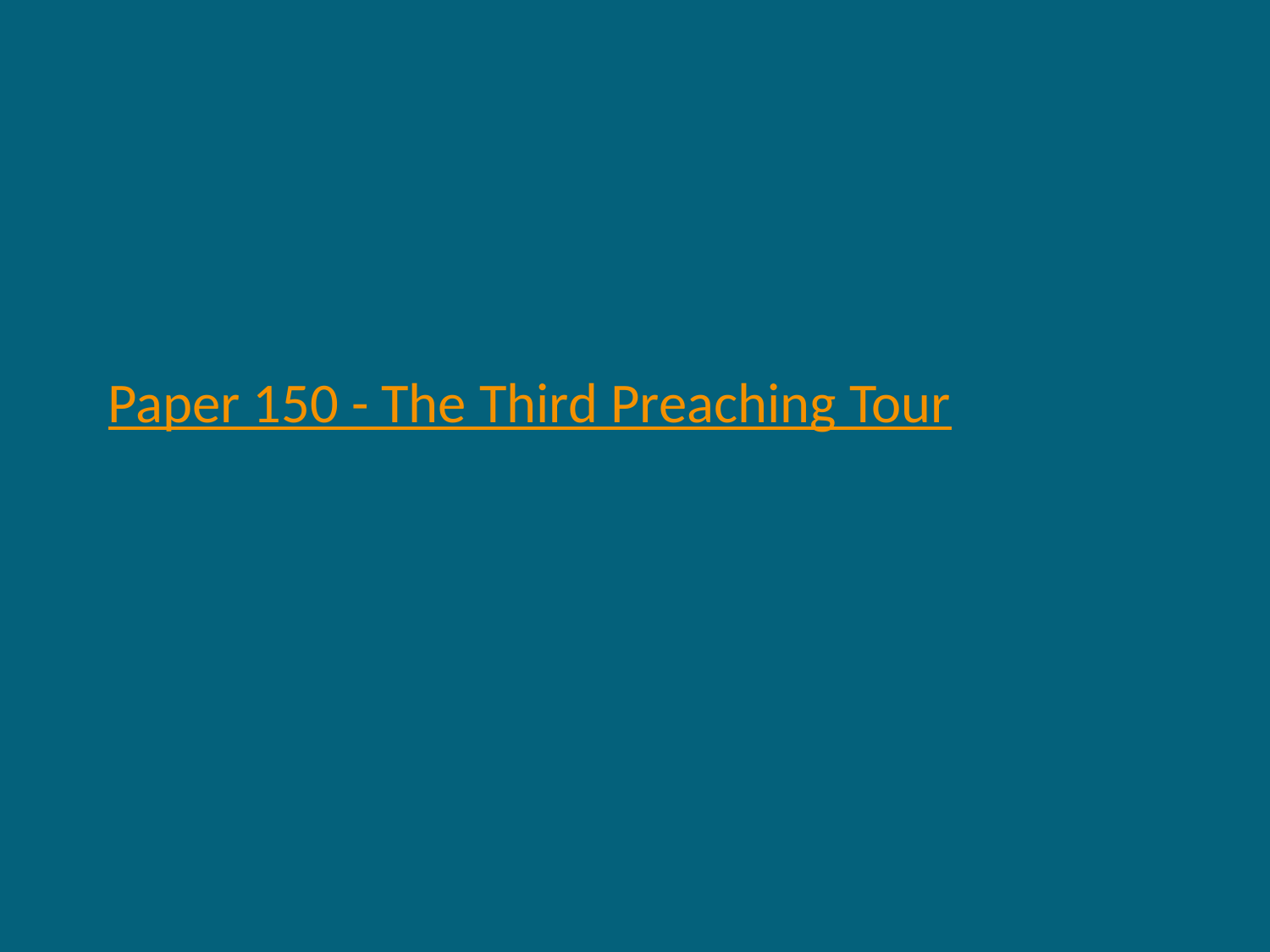

Paper 150 - The Third Preaching Tour